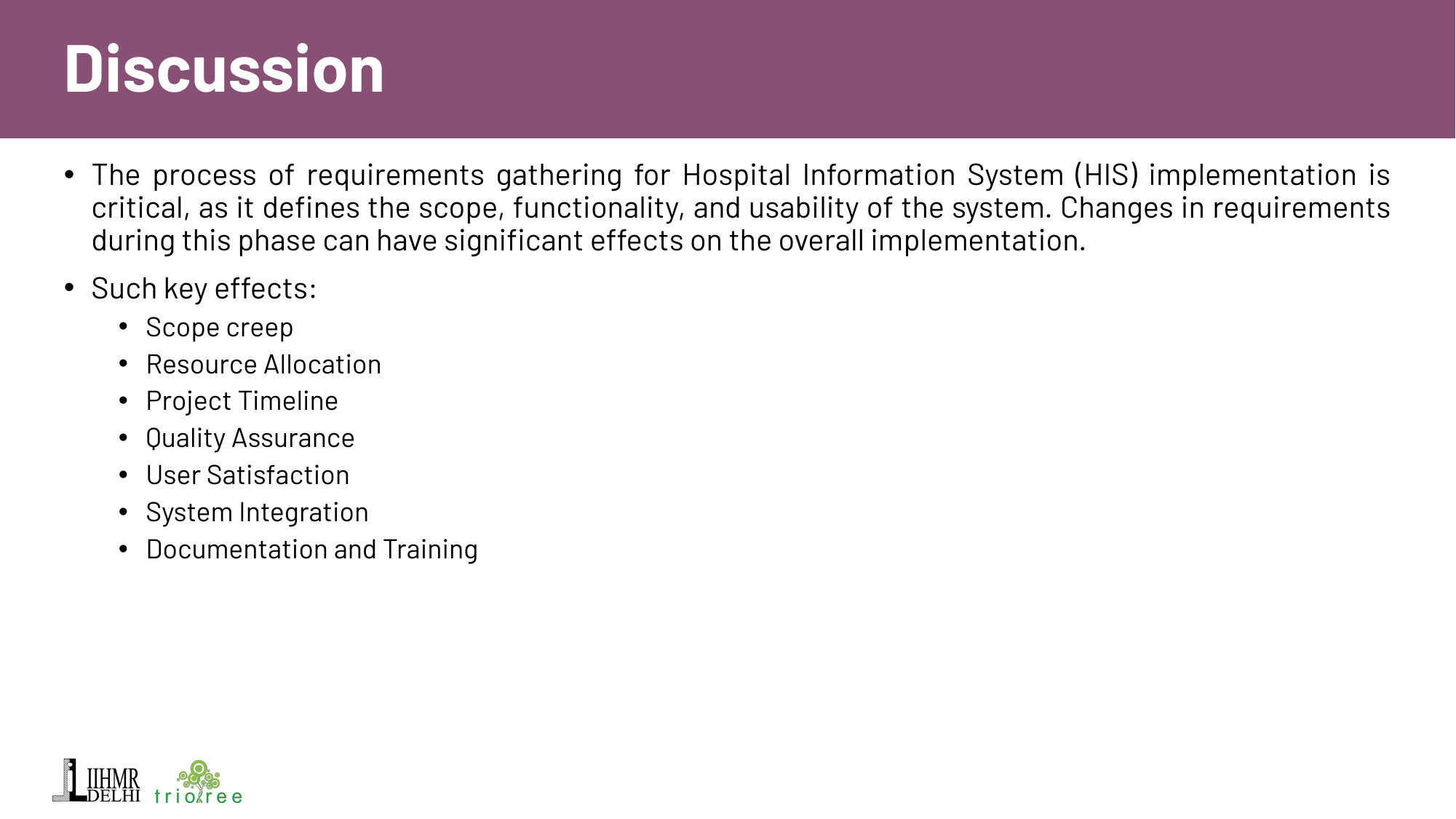

# Discussion
The process of requirements gathering for Hospital Information System (HIS) implementation is critical, as it defines the scope, functionality, and usability of the system. Changes in requirements during this phase can have significant effects on the overall implementation.
Such key effects:
Scope creep
Resource Allocation
Project Timeline
Quality Assurance
User Satisfaction
System Integration
Documentation and Training